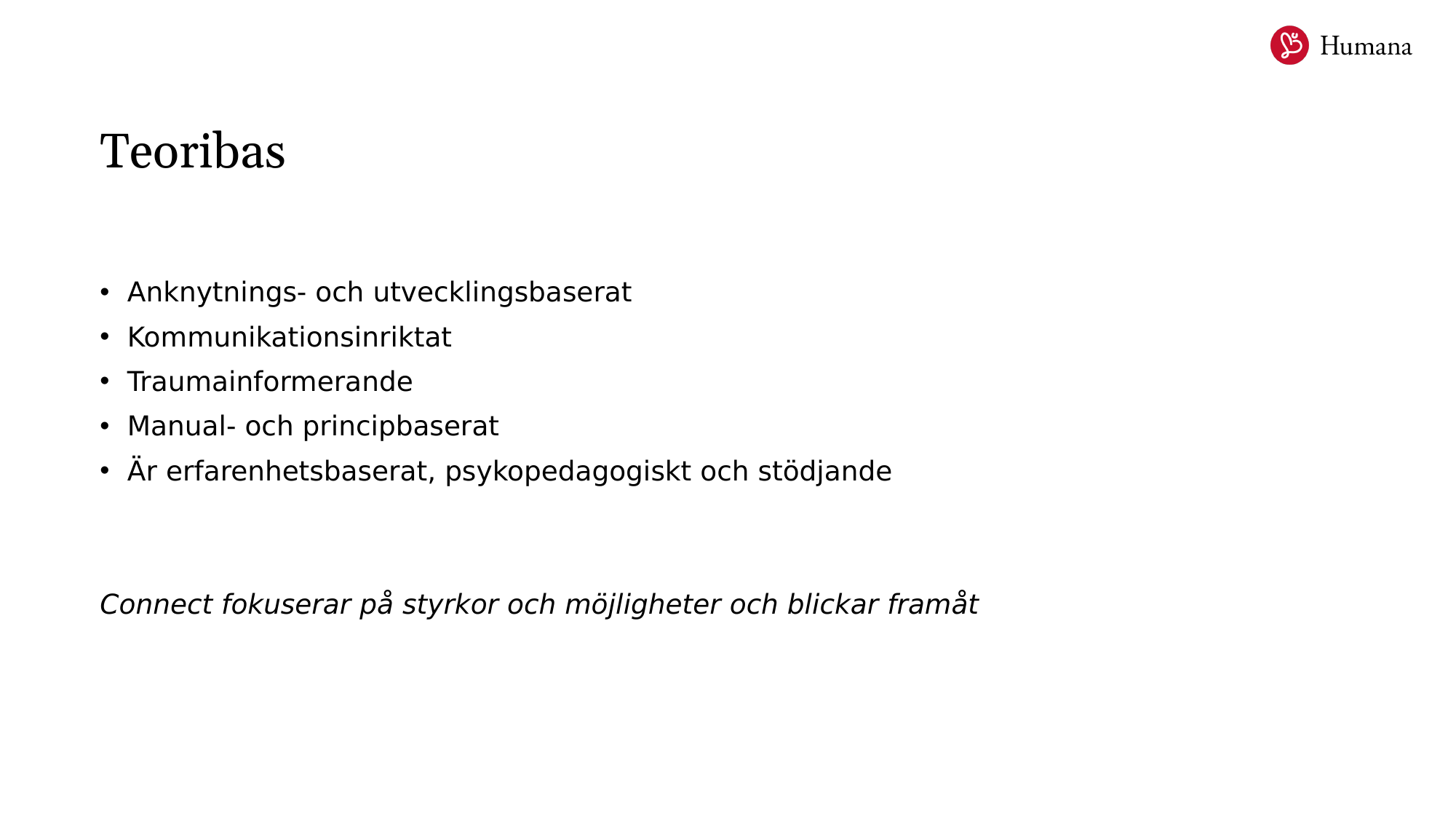

# Teoribas

Anknytnings- och utvecklingsbaserat
Kommunikationsinriktat
Traumainformerande
Manual- och principbaserat
Är erfarenhetsbaserat, psykopedagogiskt och stödjande

Connect fokuserar på styrkor och möjligheter och blickar framåt